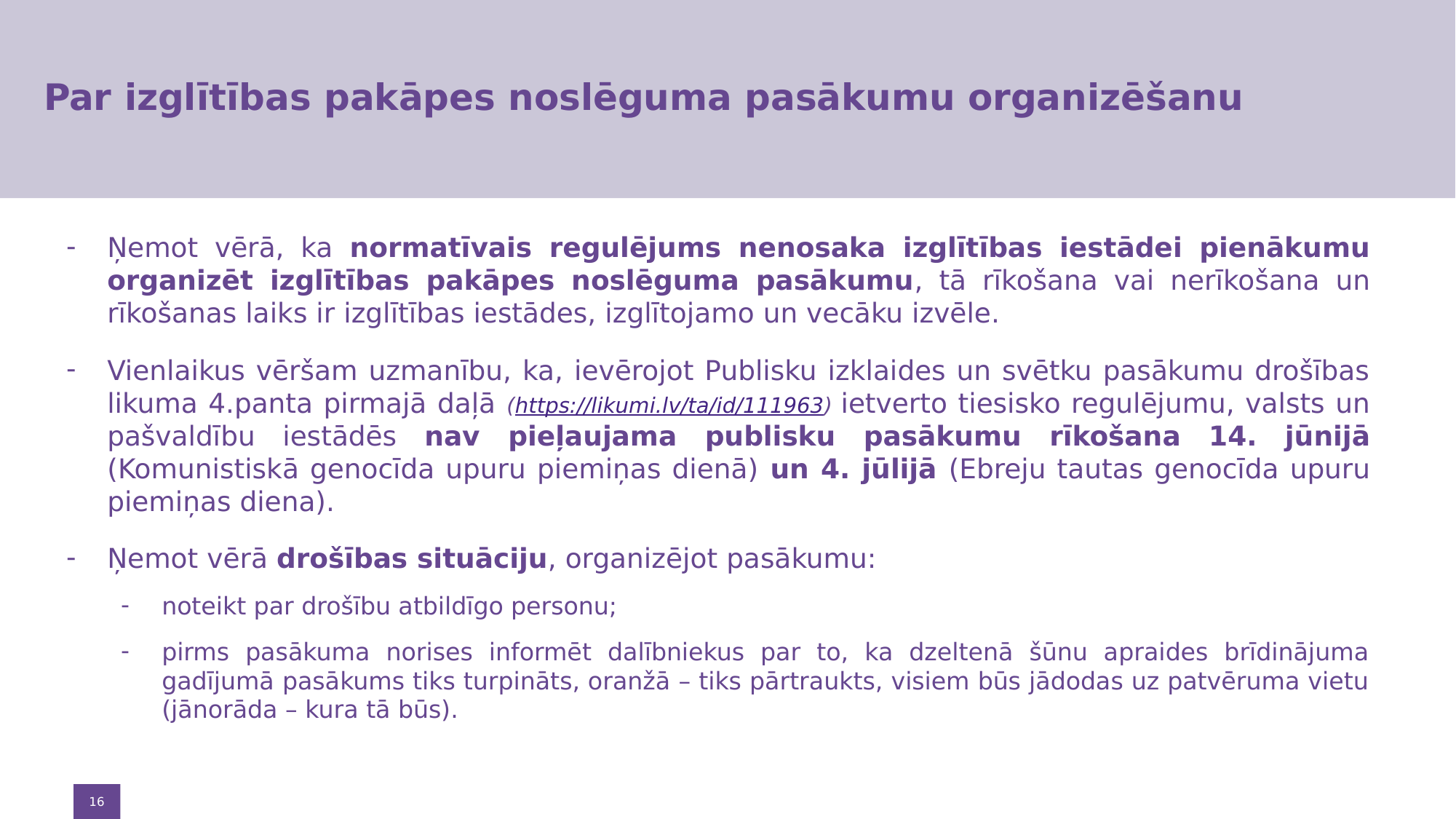

# Par izglītības pakāpes noslēguma pasākumu organizēšanu
Ņemot vērā, ka normatīvais regulējums nenosaka izglītības iestādei pienākumu organizēt izglītības pakāpes noslēguma pasākumu, tā rīkošana vai nerīkošana un rīkošanas laiks ir izglītības iestādes, izglītojamo un vecāku izvēle.
Vienlaikus vēršam uzmanību, ka, ievērojot Publisku izklaides un svētku pasākumu drošības likuma 4.panta pirmajā daļā (https://likumi.lv/ta/id/111963) ietverto tiesisko regulējumu, valsts un pašvaldību iestādēs nav pieļaujama publisku pasākumu rīkošana 14. jūnijā (Komunistiskā genocīda upuru piemiņas dienā) un 4. jūlijā (Ebreju tautas genocīda upuru piemiņas diena).
Ņemot vērā drošības situāciju, organizējot pasākumu:
noteikt par drošību atbildīgo personu;
pirms pasākuma norises informēt dalībniekus par to, ka dzeltenā šūnu apraides brīdinājuma gadījumā pasākums tiks turpināts, oranžā – tiks pārtraukts, visiem būs jādodas uz patvēruma vietu (jānorāda – kura tā būs).

16